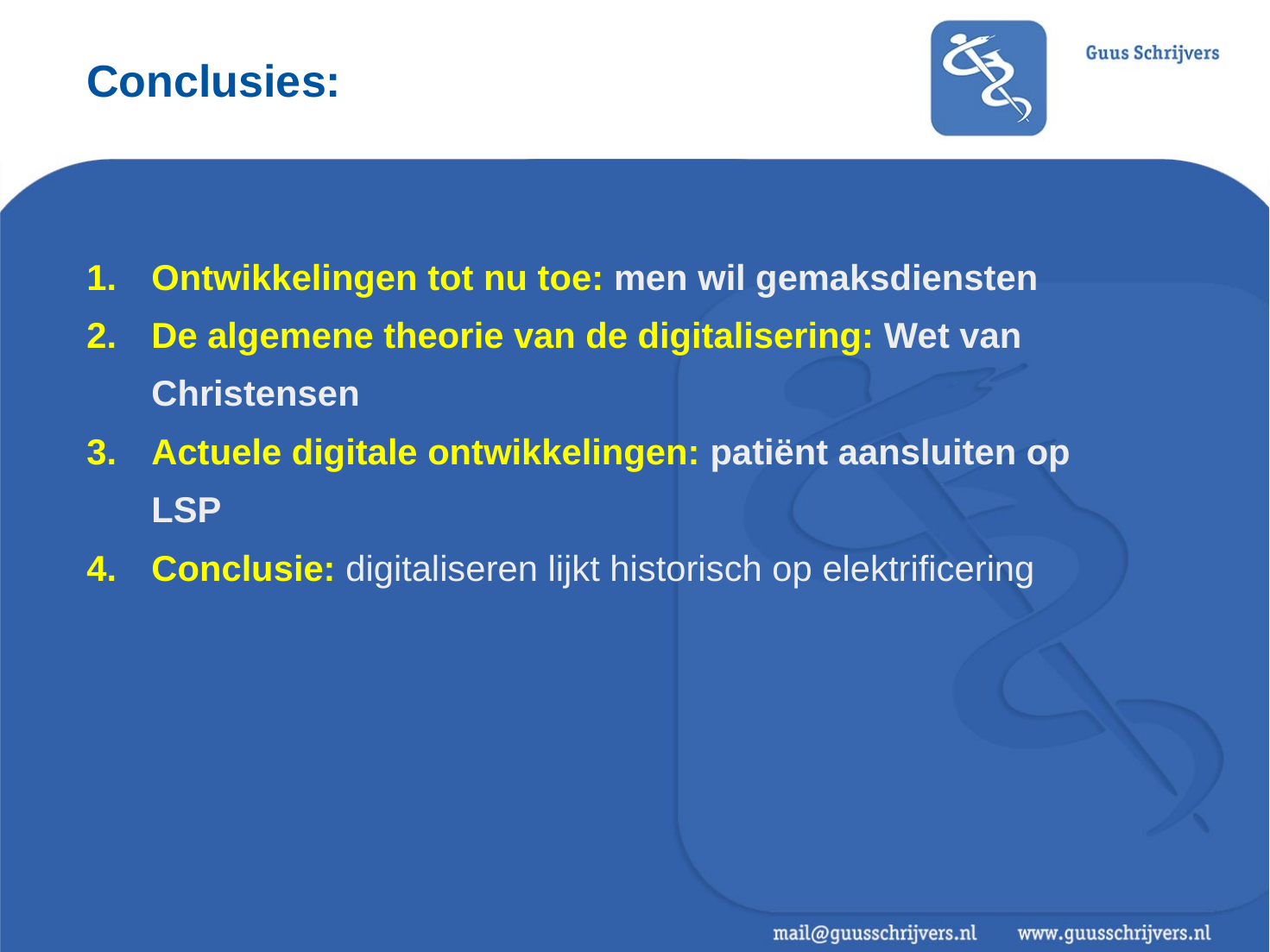

# Conclusies:
Ontwikkelingen tot nu toe: men wil gemaksdiensten
De algemene theorie van de digitalisering: Wet van Christensen
Actuele digitale ontwikkelingen: patiënt aansluiten op LSP
Conclusie: digitaliseren lijkt historisch op elektrificering